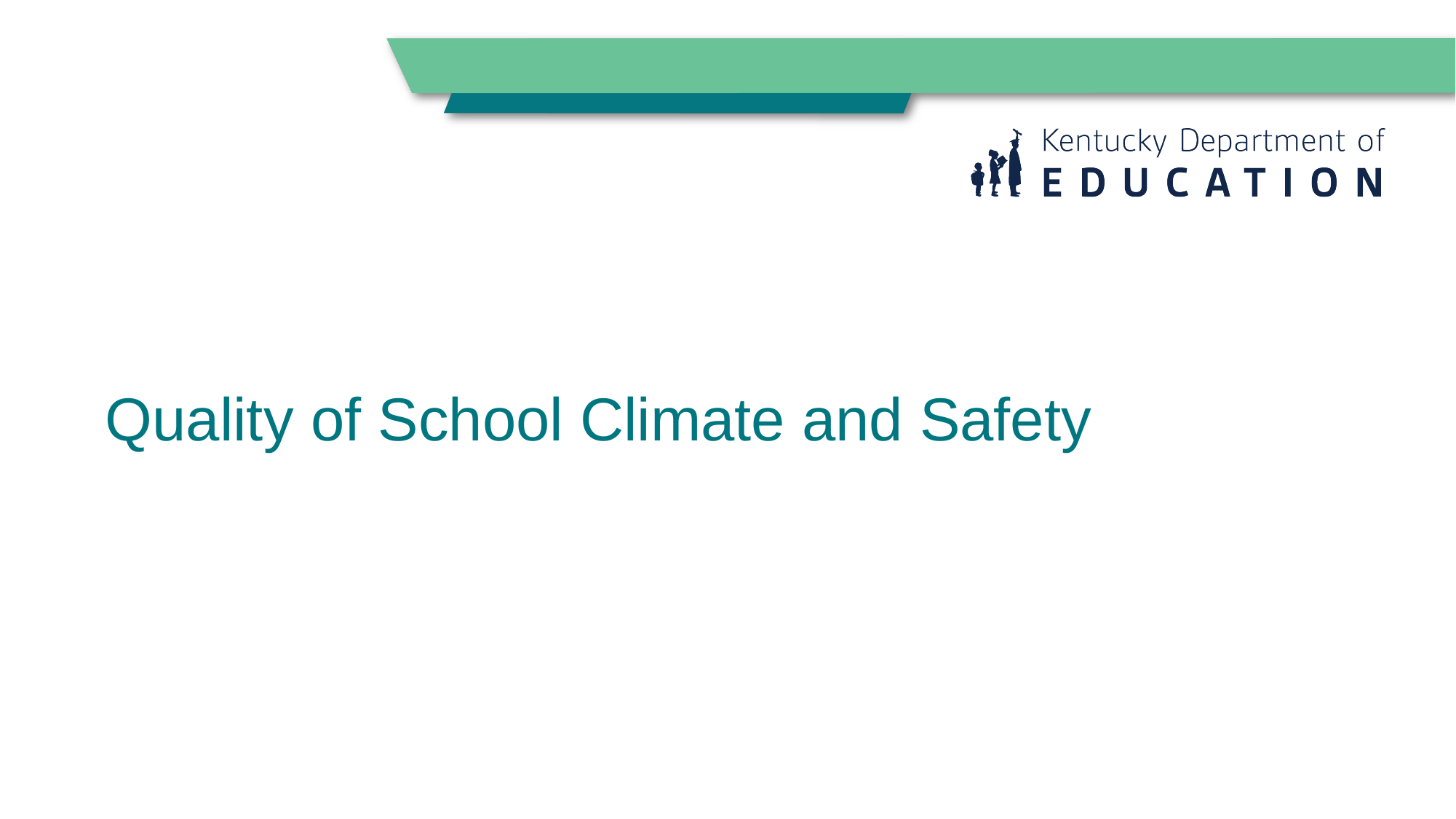

# Quality of School Climate and Safety